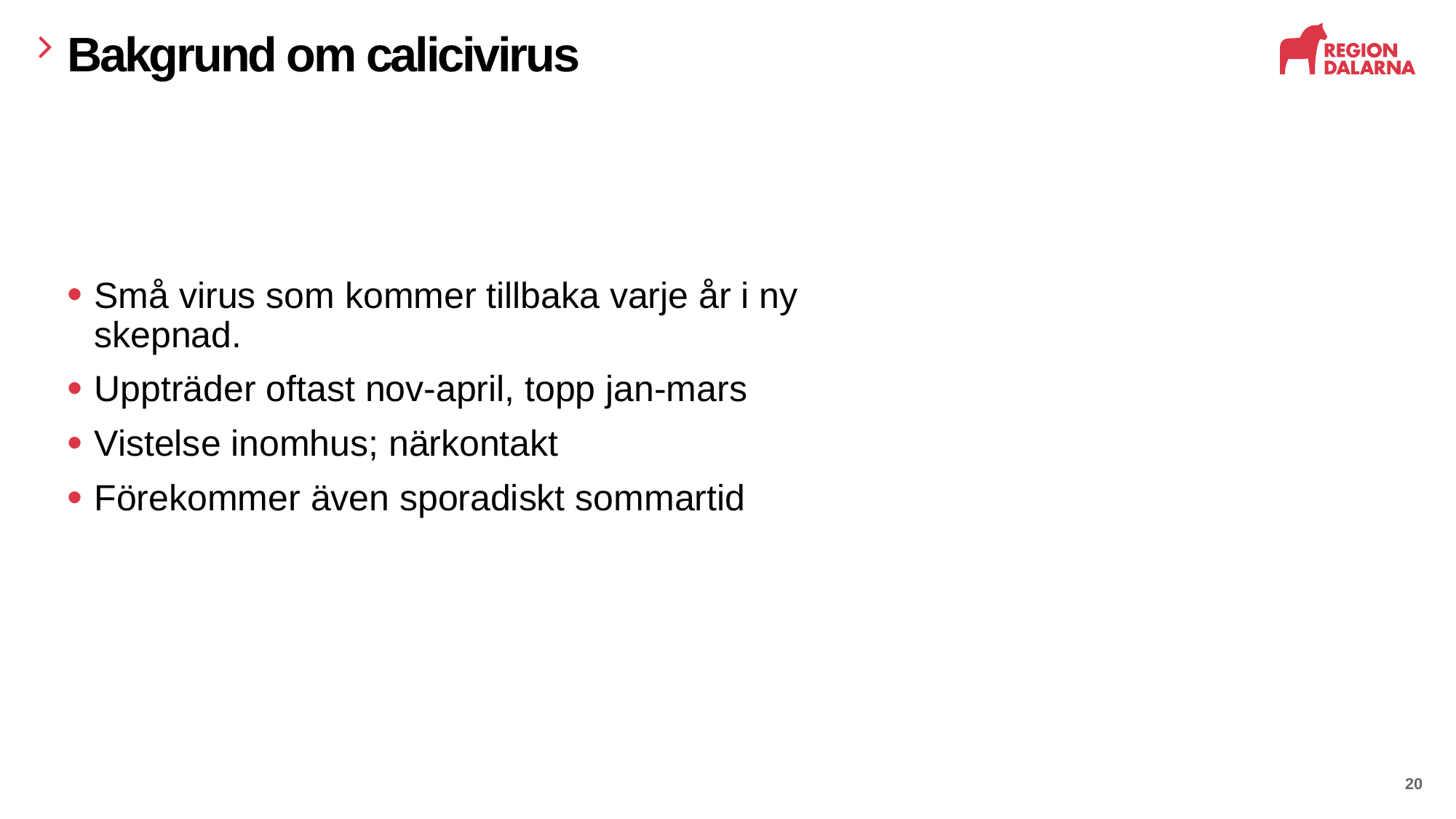

# Bakgrund om calicivirus
Små virus som kommer tillbaka varje år i ny skepnad.
Uppträder oftast nov-april, topp jan-mars
Vistelse inomhus; närkontakt
Förekommer även sporadiskt sommartid